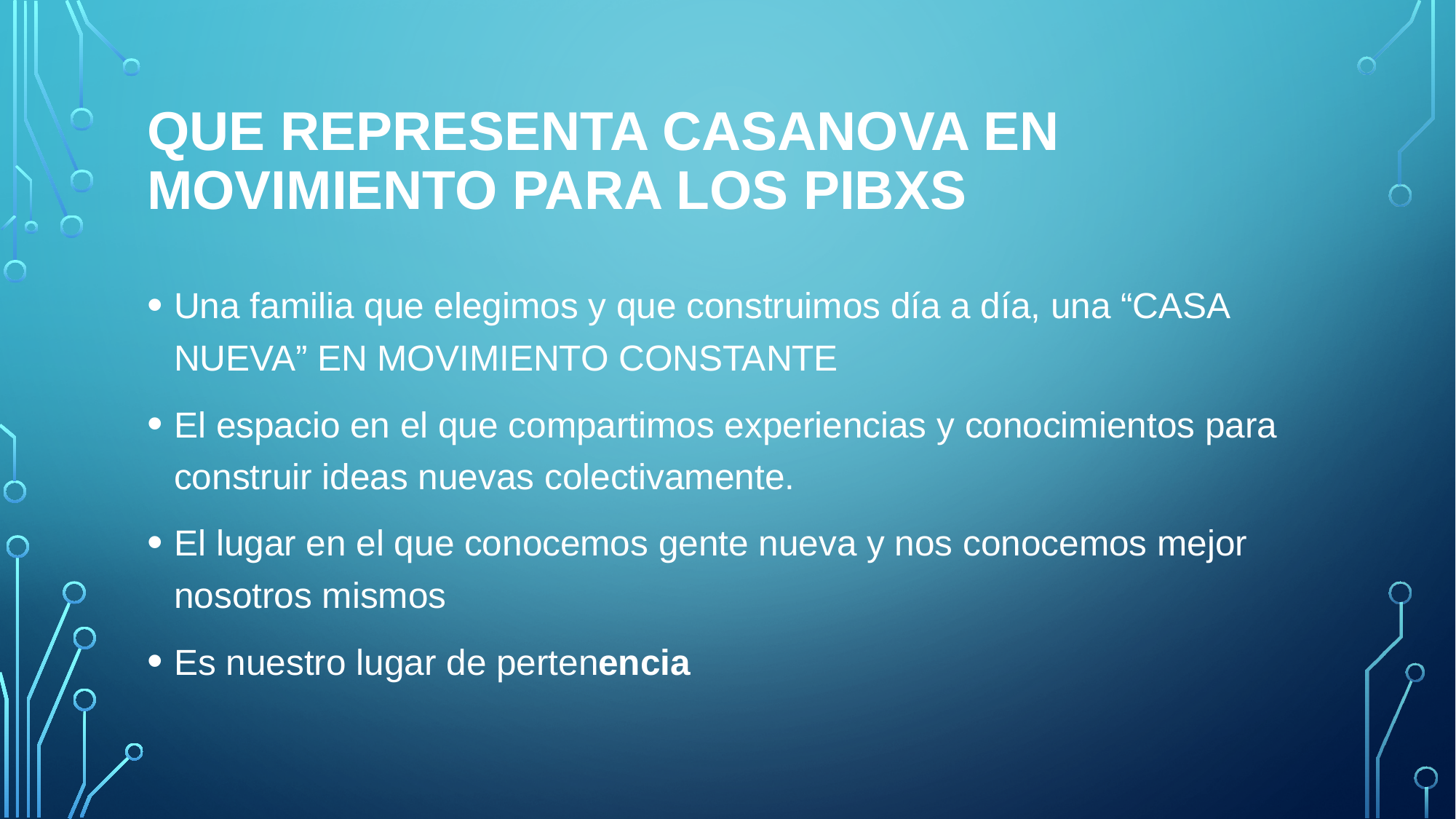

# Que representa Casanova en Movimiento para los pibxs
Una familia que elegimos y que construimos día a día, una “CASA NUEVA” EN MOVIMIENTO CONSTANTE
El espacio en el que compartimos experiencias y conocimientos para construir ideas nuevas colectivamente.
El lugar en el que conocemos gente nueva y nos conocemos mejor nosotros mismos
Es nuestro lugar de pertenencia